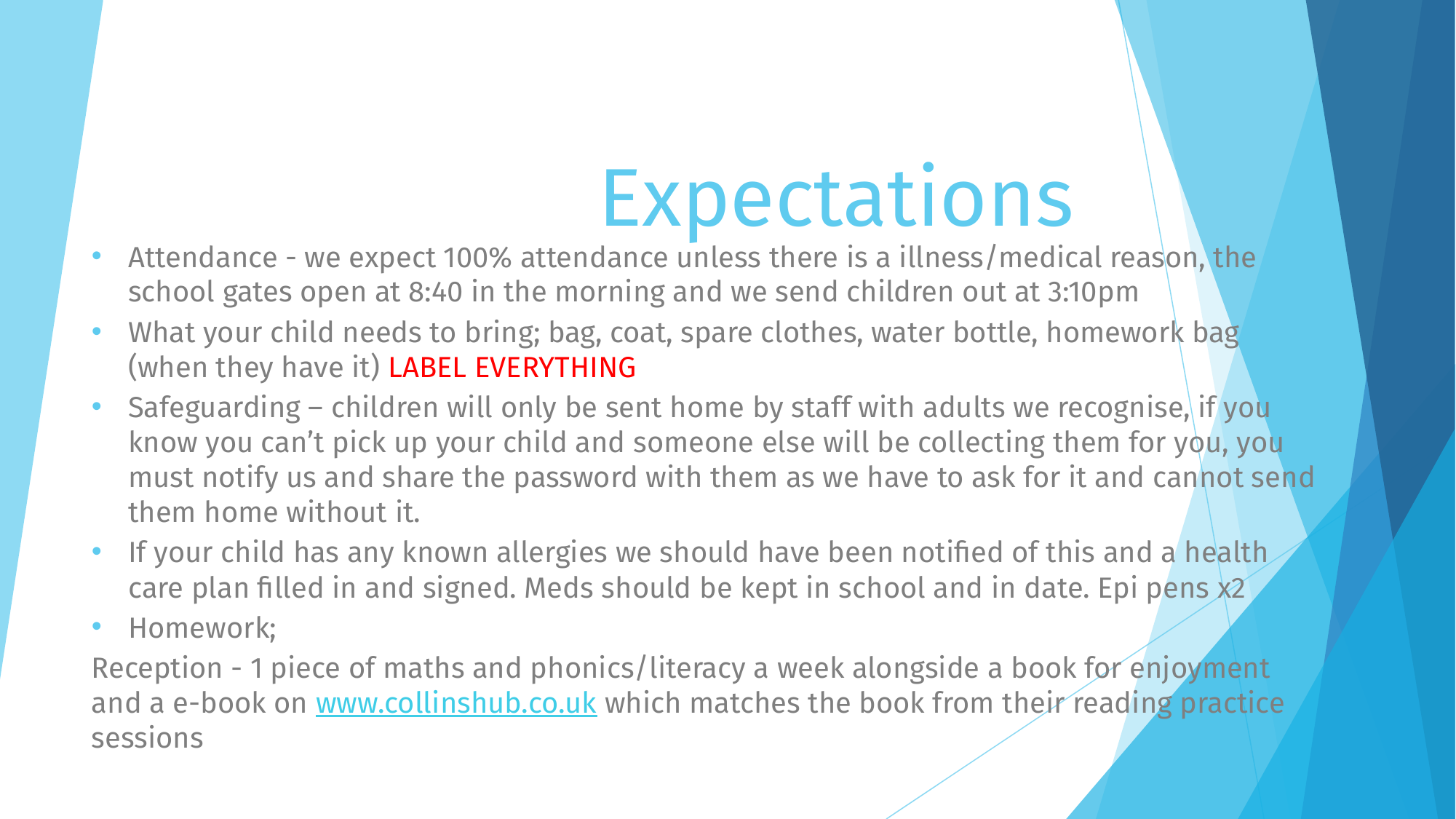

# Expectations
Attendance - we expect 100% attendance unless there is a illness/medical reason, the school gates open at 8:40 in the morning and we send children out at 3:10pm
What your child needs to bring; bag, coat, spare clothes, water bottle, homework bag (when they have it) LABEL EVERYTHING
Safeguarding – children will only be sent home by staff with adults we recognise, if you know you can’t pick up your child and someone else will be collecting them for you, you must notify us and share the password with them as we have to ask for it and cannot send them home without it.
If your child has any known allergies we should have been notified of this and a health care plan filled in and signed. Meds should be kept in school and in date. Epi pens x2
Homework;
Reception - 1 piece of maths and phonics/literacy a week alongside a book for enjoyment and a e-book on www.collinshub.co.uk which matches the book from their reading practice sessions